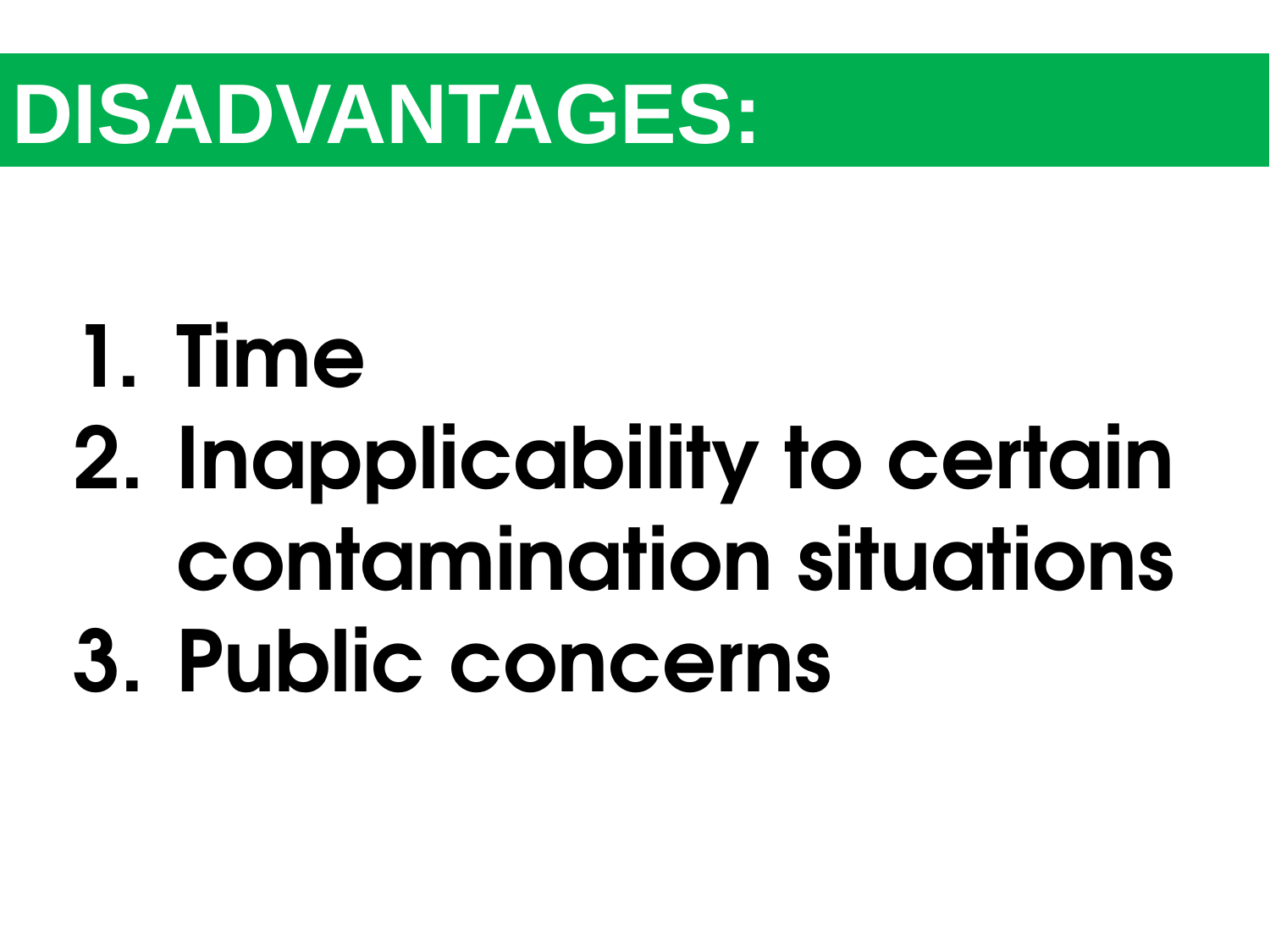

DISADVANTAGES:
Time
Inapplicability to certain contamination situations
Public concerns